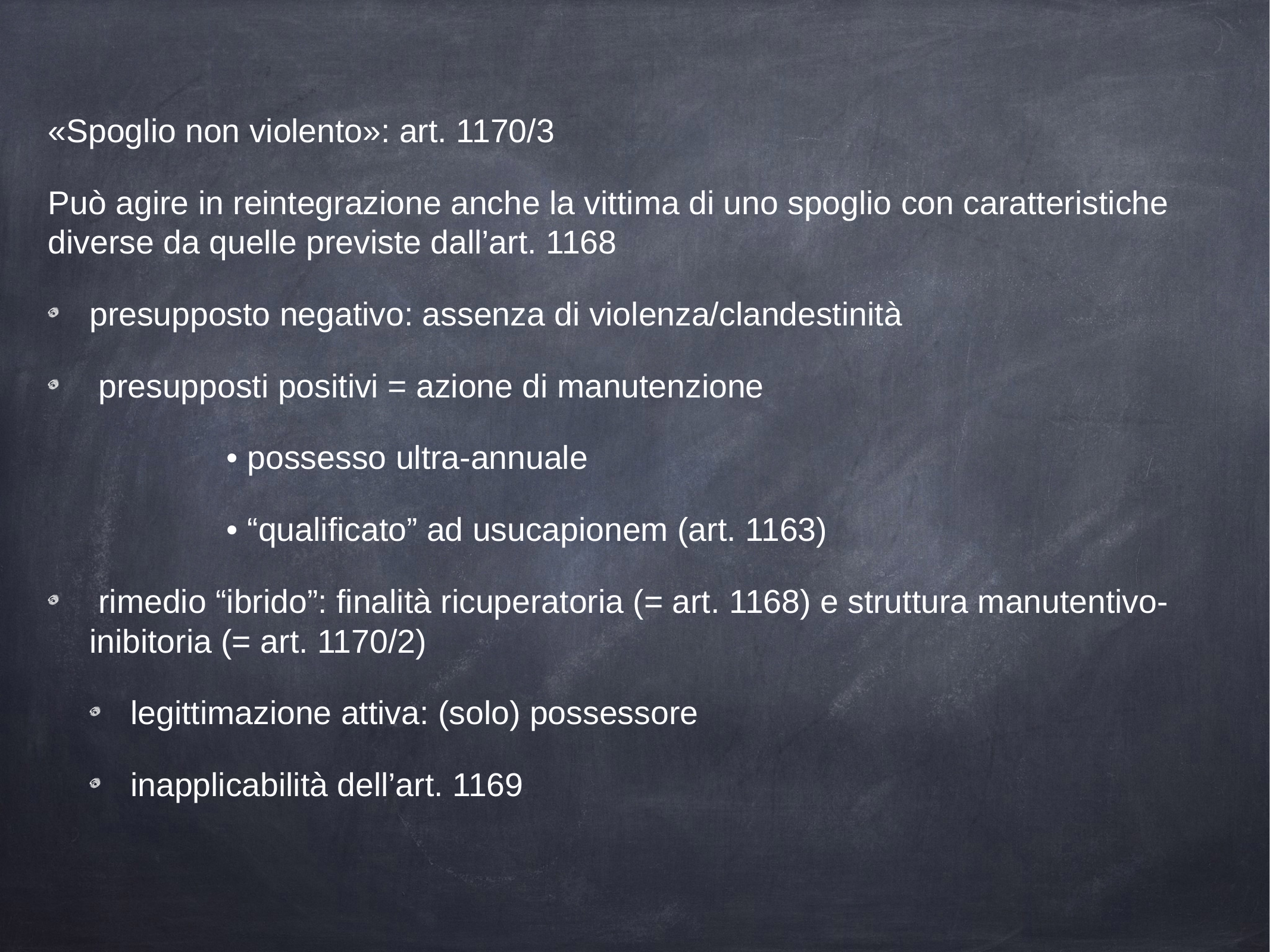

«Spoglio non violento»: art. 1170/3
Può agire in reintegrazione anche la vittima di uno spoglio con caratteristiche diverse da quelle previste dall’art. 1168
presupposto negativo: assenza di violenza/clandestinità
 presupposti positivi = azione di manutenzione
		• possesso ultra-annuale
		• “qualificato” ad usucapionem (art. 1163)
 rimedio “ibrido”: finalità ricuperatoria (= art. 1168) e struttura manutentivo-inibitoria (= art. 1170/2)
legittimazione attiva: (solo) possessore
inapplicabilità dell’art. 1169